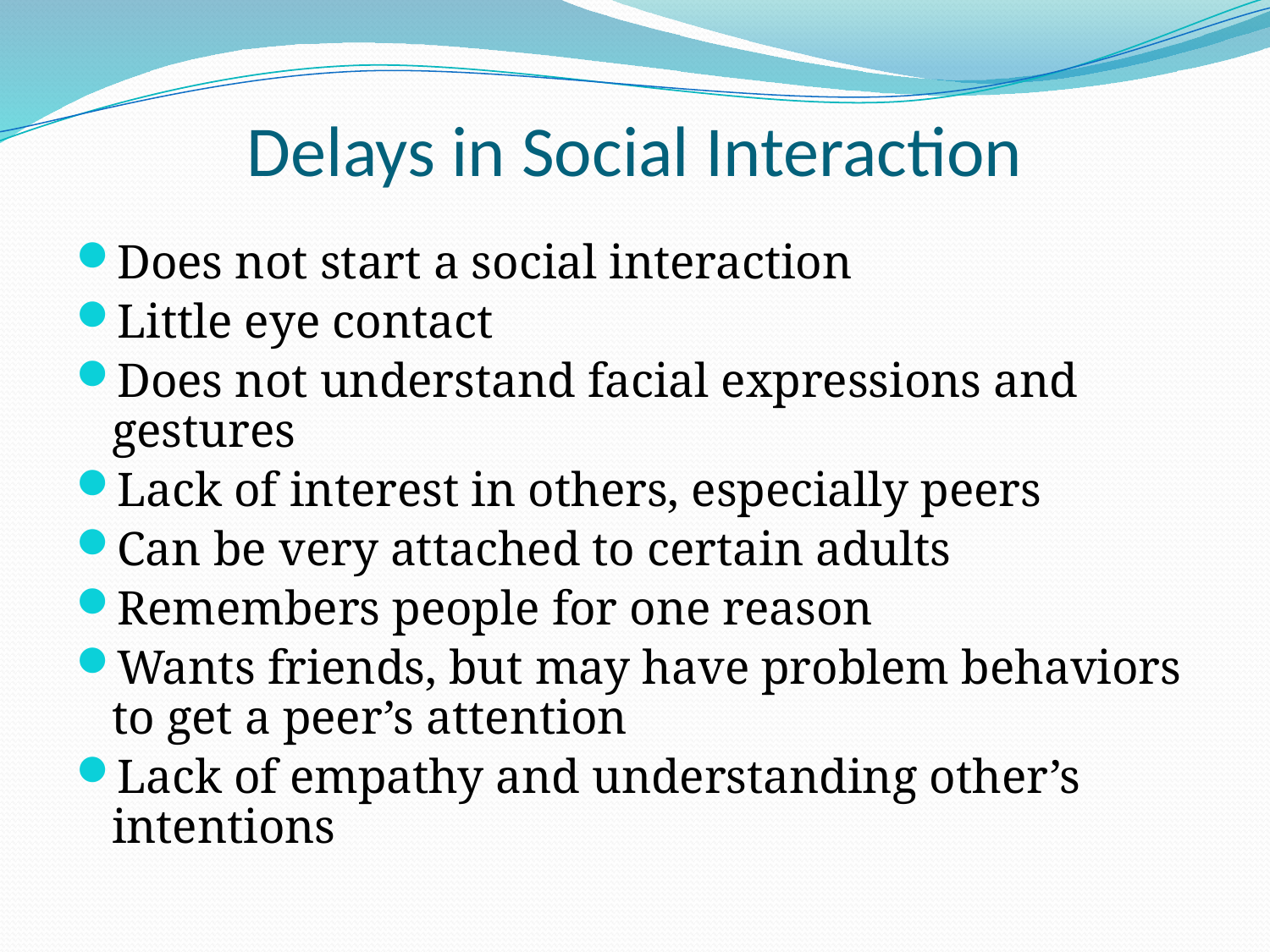

# Delays in Social Interaction
Does not start a social interaction
Little eye contact
Does not understand facial expressions and gestures
Lack of interest in others, especially peers
Can be very attached to certain adults
Remembers people for one reason
Wants friends, but may have problem behaviors to get a peer’s attention
Lack of empathy and understanding other’s intentions